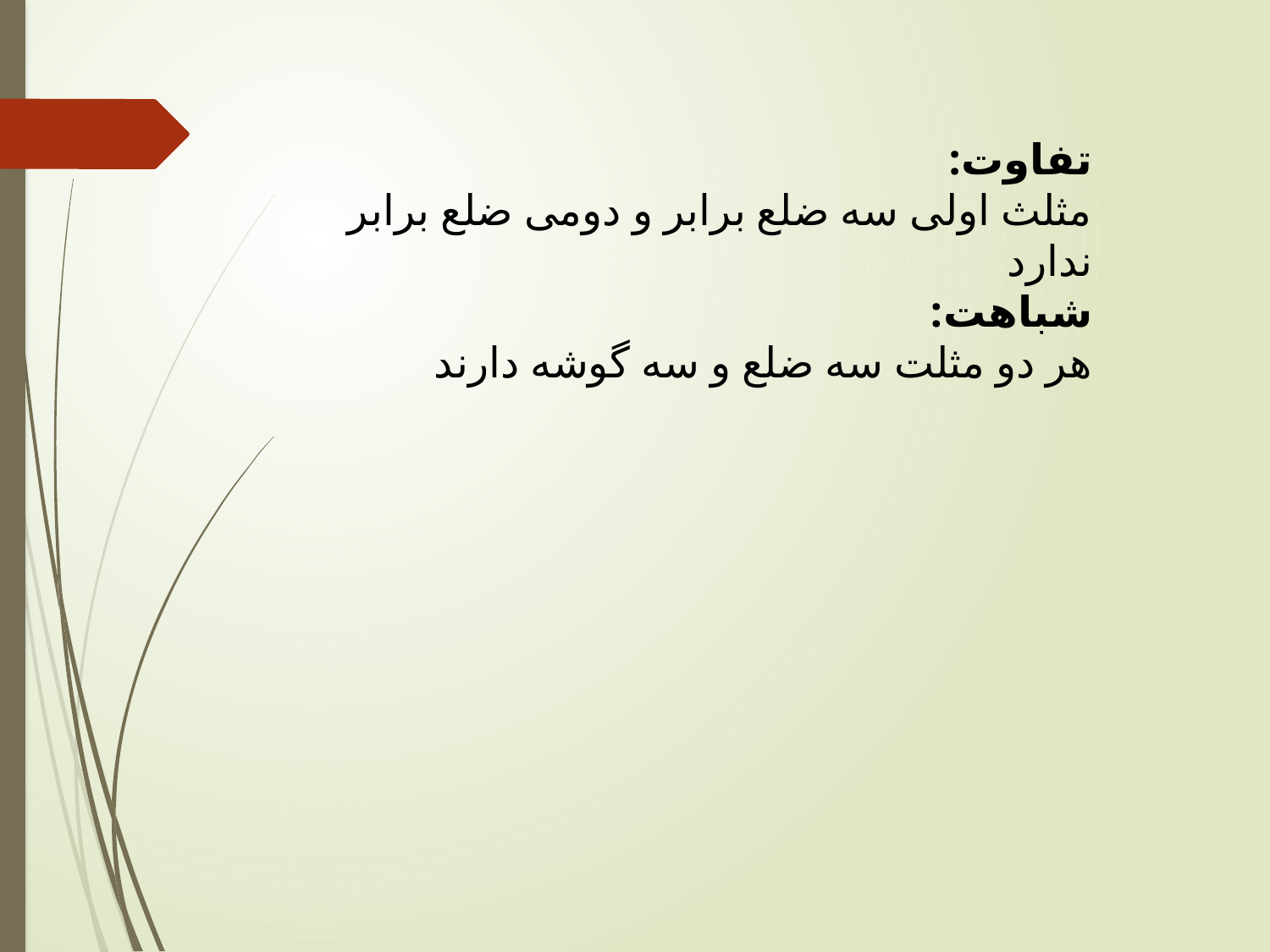

تفاوت:
مثلث اولی سه ضلع برابر و دومی ضلع برابر ندارد
شباهت:
هر دو مثلت سه ضلع و سه گوشه دارند